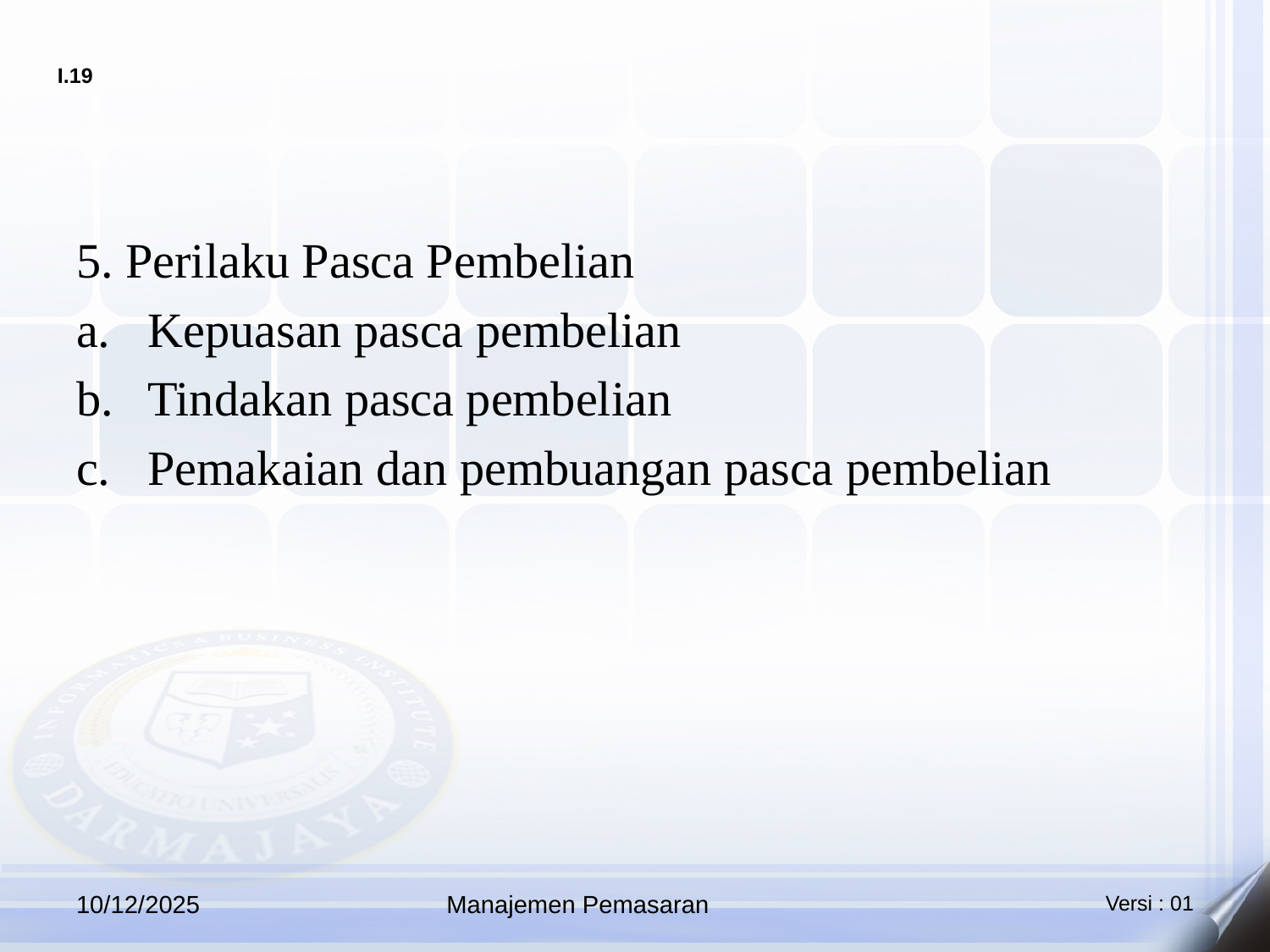

#
5. Perilaku Pasca Pembelian
Kepuasan pasca pembelian
Tindakan pasca pembelian
Pemakaian dan pembuangan pasca pembelian
10/12/2025
Manajemen Pemasaran